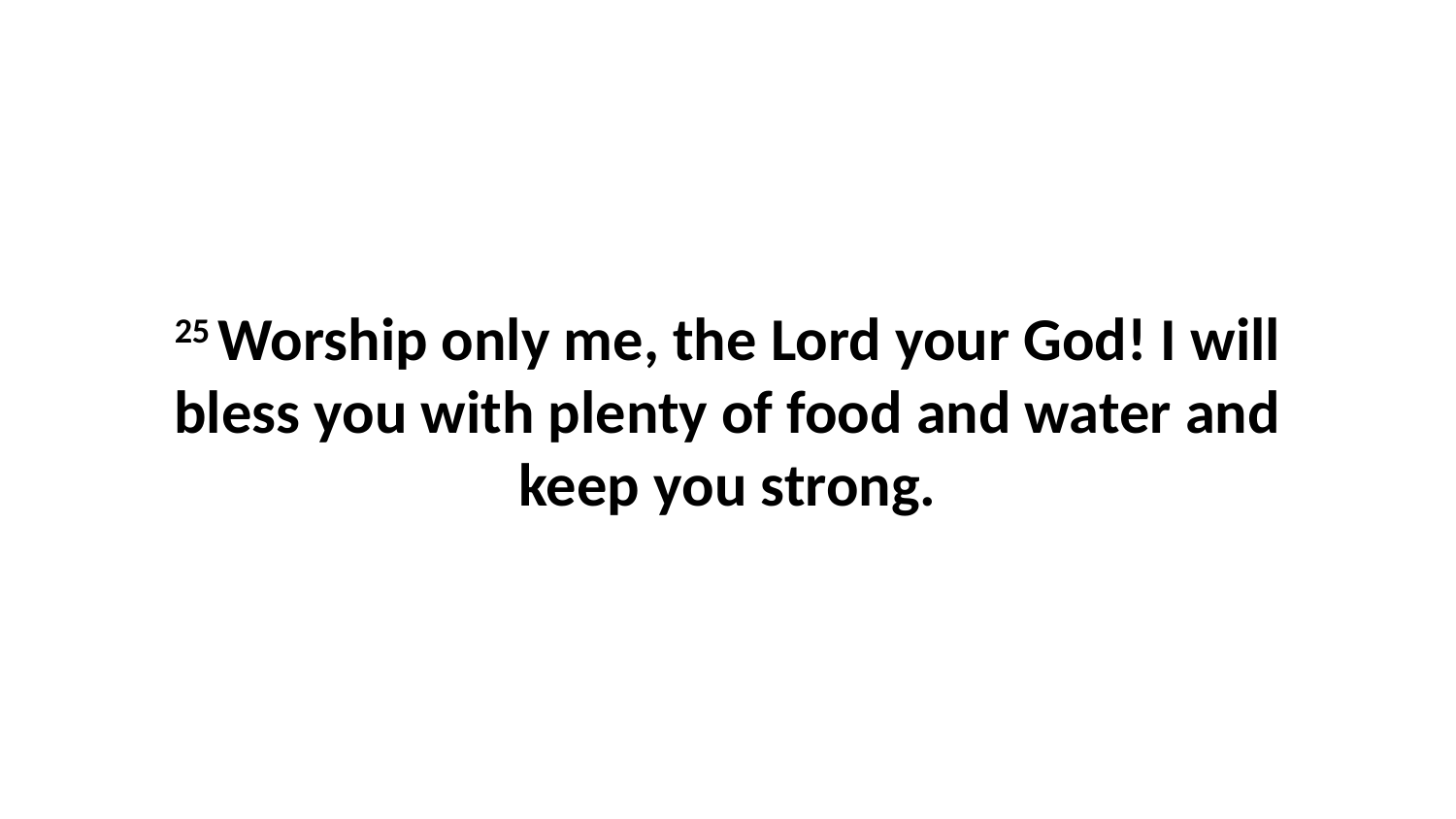

25 Worship only me, the Lord your God! I will bless you with plenty of food and water and keep you strong.